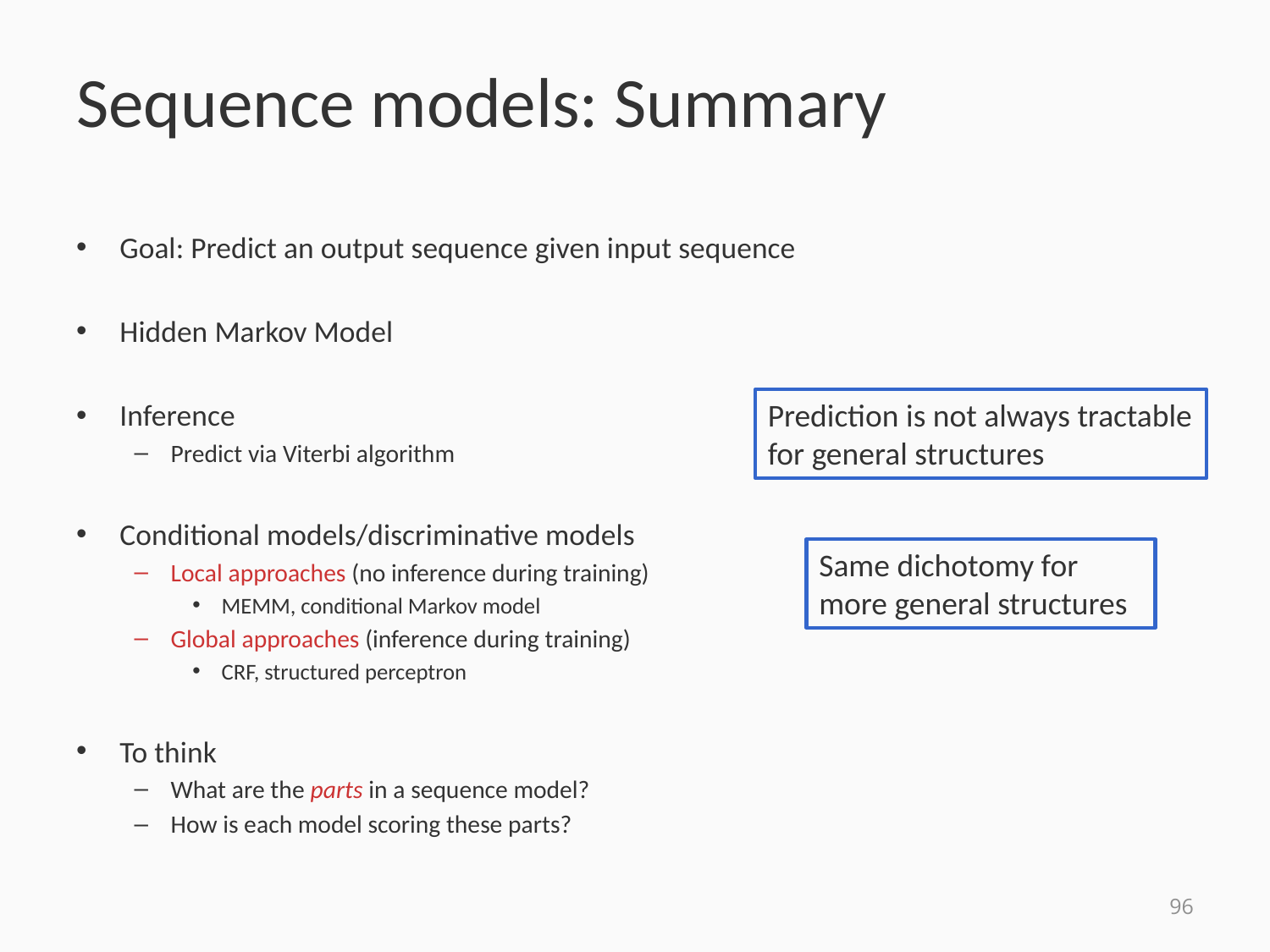

# Sequence models: Summary
Goal: Predict an output sequence given input sequence

Hidden Markov Model

Inference
Predict via Viterbi algorithm

Conditional models/discriminative models
Local approaches (no inference during training)
MEMM, conditional Markov model
Global approaches (inference during training)
CRF, structured perceptron

To think
What are the parts in a sequence model?
How is each model scoring these parts?
Prediction is not always tractable for general structures
Same dichotomy for more general structures
96